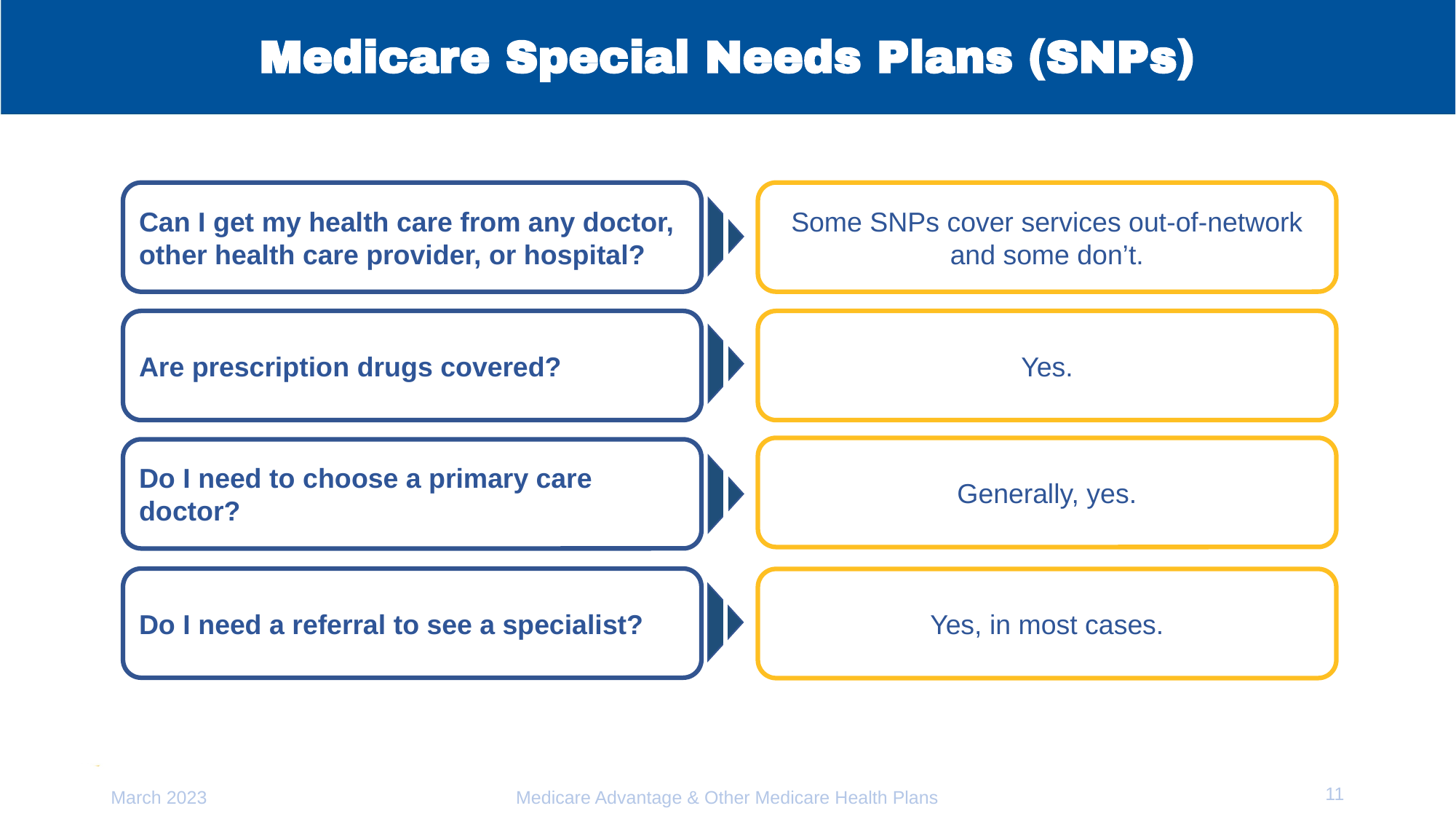

# Medicare Special Needs Plans (SNPs)
Some SNPs cover services out-of-network and some don’t.
Can I get my health care from any doctor, other health care provider, or hospital?

Yes.

Are prescription drugs covered?

Generally, yes.
Do I need to choose a primary care doctor?

Do I need a referral to see a specialist?

Yes, in most cases.
11
March 2023
Medicare Advantage & Other Medicare Health Plans